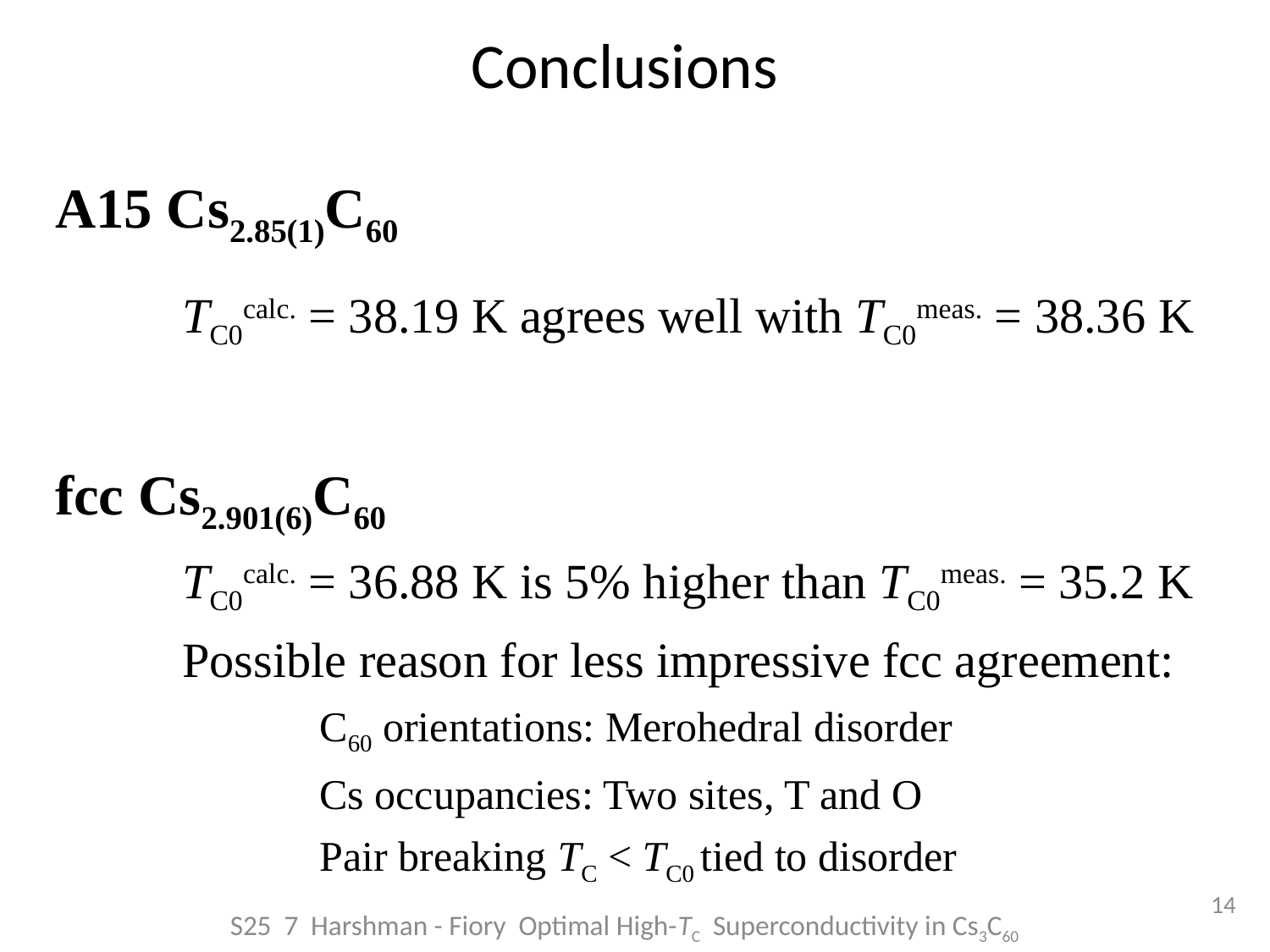

# Conclusions
A15 Cs2.85(1)C60
	TC0calc. = 38.19 K agrees well with TC0meas. = 38.36 K

fcc Cs2.901(6)C60
	TC0calc. = 36.88 K is 5% higher than TC0meas. = 35.2 K
	Possible reason for less impressive fcc agreement:
		 C60 orientations: Merohedral disorder
		 Cs occupancies: Two sites, T and O
		 Pair breaking TC < TC0 tied to disorder

14
S25  7  Harshman - Fiory  Optimal High-TC  Superconductivity in Cs3C60